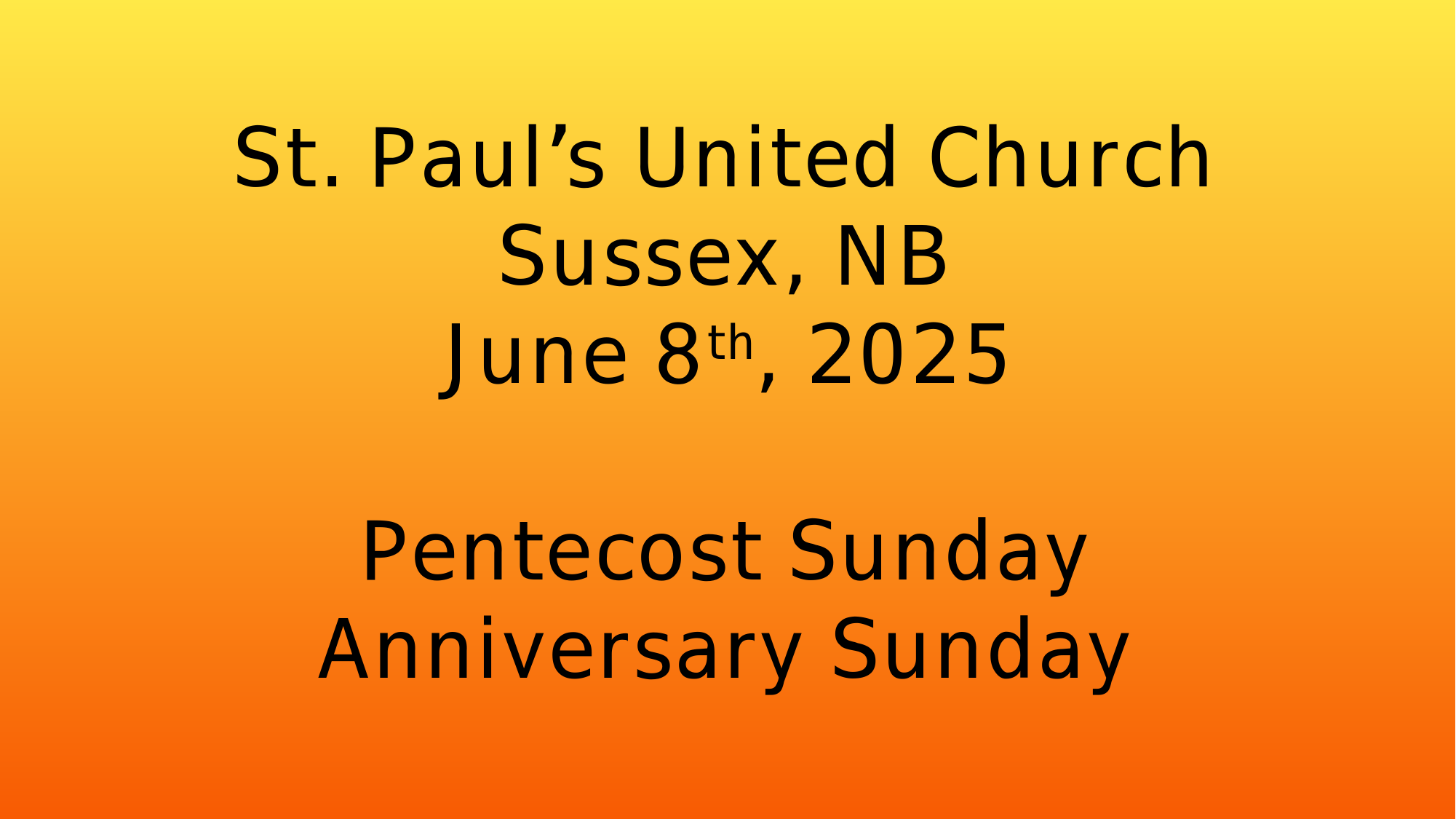

St. Paul’s United Church
Sussex, NB
June 8th, 2025
Pentecost Sunday
Anniversary Sunday